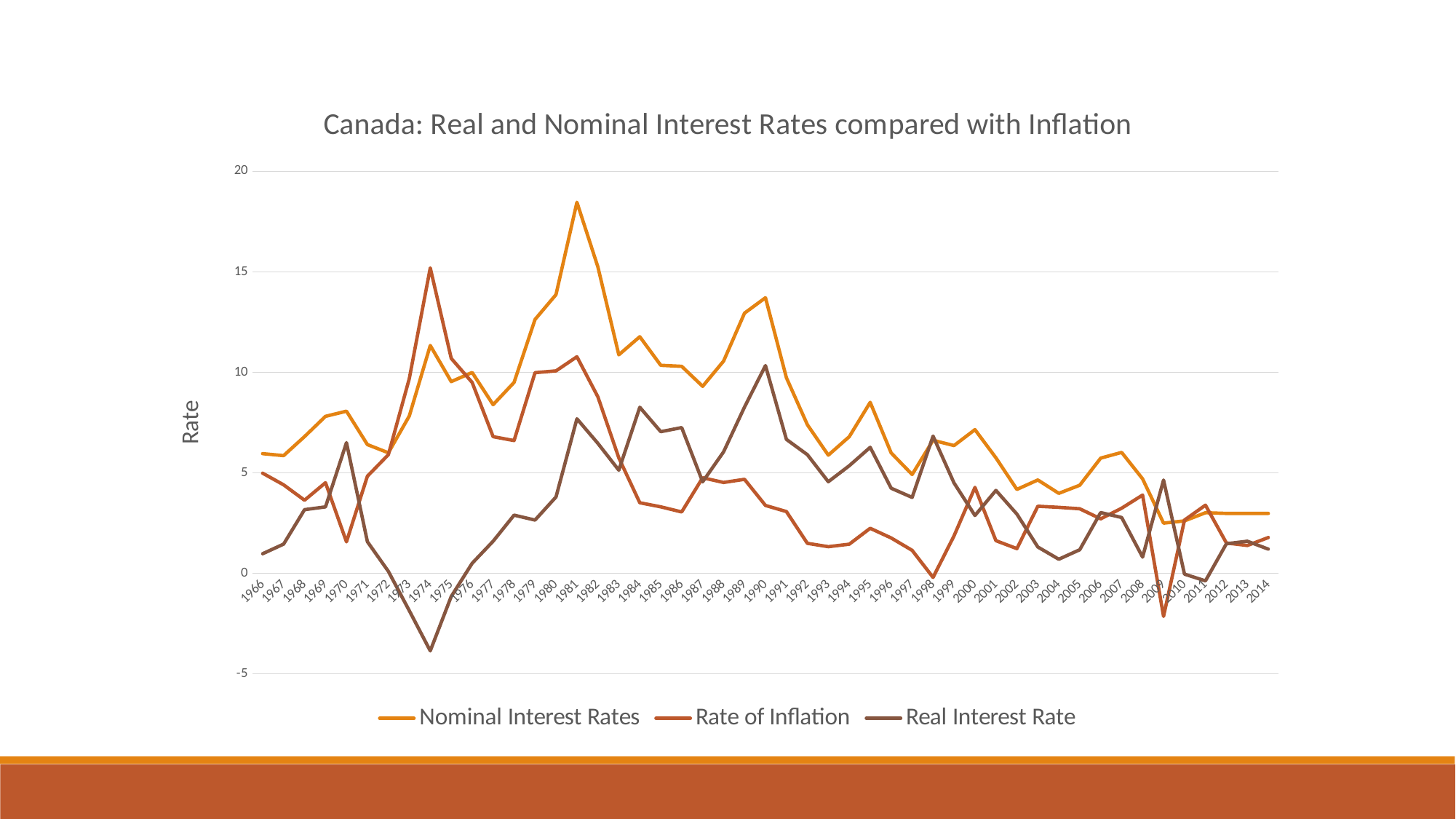

### Chart: Canada: Real and Nominal Interest Rates compared with Inflation

| Category |  |  |  |
|---|---|---|---|
| 1966 | 5.95163757598068 | 4.9806267730661915 | 0.971010802914488 |
| 1967 | 5.852790616631552 | 4.401584956130748 | 1.4512056605008044 |
| 1968 | 6.8015658857954815 | 3.635828763080241 | 3.16573712271524 |
| 1969 | 7.809476117776801 | 4.505785272407564 | 3.3036908453692364 |
| 1970 | 8.064962656100803 | 1.5645865562887025 | 6.5003760998121 |
| 1971 | 6.403239698113616 | 4.831856887824301 | 1.5713828102893144 |
| 1972 | 5.994432549617272 | 5.900070105042786 | 0.0943624445744859 |
| 1973 | 7.826072429689236 | 9.68674923631319 | -1.8606768066239538 |
| 1974 | 11.336834978121974 | 15.198079321596765 | -3.8612443434747914 |
| 1975 | 9.540191792782846 | 10.695155176465136 | -1.1549633836822892 |
| 1976 | 9.994420745247142 | 9.496934738215401 | 0.4974860070317405 |
| 1977 | 8.391592667286455 | 6.796560375623798 | 1.595032291662657 |
| 1978 | 9.496444052928693 | 6.602950498632481 | 2.8934935542962124 |
| 1979 | 12.631606437180396 | 9.985500846551304 | 2.6461055906290927 |
| 1980 | 13.867675867731757 | 10.07162302311177 | 3.7960528446199877 |
| 1981 | 18.463302140489763 | 10.776619958300742 | 7.686682182189021 |
| 1982 | 15.244907340808705 | 8.781131381560982 | 6.463775959247723 |
| 1983 | 10.872102872082738 | 5.743095010947542 | 5.129007861135197 |
| 1984 | 11.772480262578386 | 3.510140566658478 | 8.262339695919907 |
| 1985 | 10.350481596827864 | 3.3049617628088157 | 7.045519834019048 |
| 1986 | 10.299671401529814 | 3.05111833901168 | 7.248553062518134 |
| 1987 | 9.30450028023429 | 4.75287844784134 | 4.551621832392949 |
| 1988 | 10.560334061491474 | 4.518434342467188 | 6.041899719024285 |
| 1989 | 12.946666303072293 | 4.674072452060884 | 8.27259385101141 |
| 1990 | 13.713561585643335 | 3.375171767508661 | 10.338389818134674 |
| 1991 | 9.732905914060675 | 3.0711937030346093 | 6.661712211026066 |
| 1992 | 7.391214745008754 | 1.4905400978126266 | 5.900674647196127 |
| 1993 | 5.87725109839886 | 1.3228811516249124 | 4.554369946773948 |
| 1994 | 6.7975808650543925 | 1.4469034199987618 | 5.350677445055631 |
| 1995 | 8.505547666908633 | 2.2384454997302043 | 6.267102167178429 |
| 1996 | 5.988171771113779 | 1.7564561341895484 | 4.231715636924231 |
| 1997 | 4.915266707957086 | 1.1410851532039743 | 3.774181554753111 |
| 1998 | 6.618321680701962 | -0.2073782069001453 | 6.8256998876021076 |
| 1999 | 6.353886015286721 | 1.8610522817520803 | 4.492833733534641 |
| 2000 | 7.147976615192604 | 4.27235827313217 | 2.8756183420604344 |
| 2001 | 5.745588820637697 | 1.623062523981119 | 4.122526296656578 |
| 2002 | 4.172188507686395 | 1.2274286197196886 | 2.9447598879667067 |
| 2003 | 4.643851582585588 | 3.3350879889833465 | 1.308763593602242 |
| 2004 | 3.97711786599641 | 3.279354513114498 | 0.6977633528819117 |
| 2005 | 4.37911502188182 | 3.2088698356151895 | 1.1702451862666297 |
| 2006 | 5.7306427856872055 | 2.7092917385884334 | 3.0213510470987717 |
| 2007 | 6.014272975731211 | 3.2384388075837194 | 2.775834168147491 |
| 2008 | 4.697817605298946 | 3.8924328310961442 | 0.8053847742028015 |
| 2009 | 2.4953178420918523 | -2.144258480530709 | 4.6395763226225615 |
| 2010 | 2.605266408954093 | 2.6468160395662466 | -0.041549630612153485 |
| 2011 | 3.012791097990145 | 3.3900986437120935 | -0.3773075457219485 |
| 2012 | 2.9778343677141788 | 1.5065566793996936 | 1.4712776883144854 |
| 2013 | 2.9779409580690617 | 1.3834769041502 | 1.594464053918862 |
| 2014 | 2.978652360955656 | 1.7779930601543157 | 1.20065930080134 |